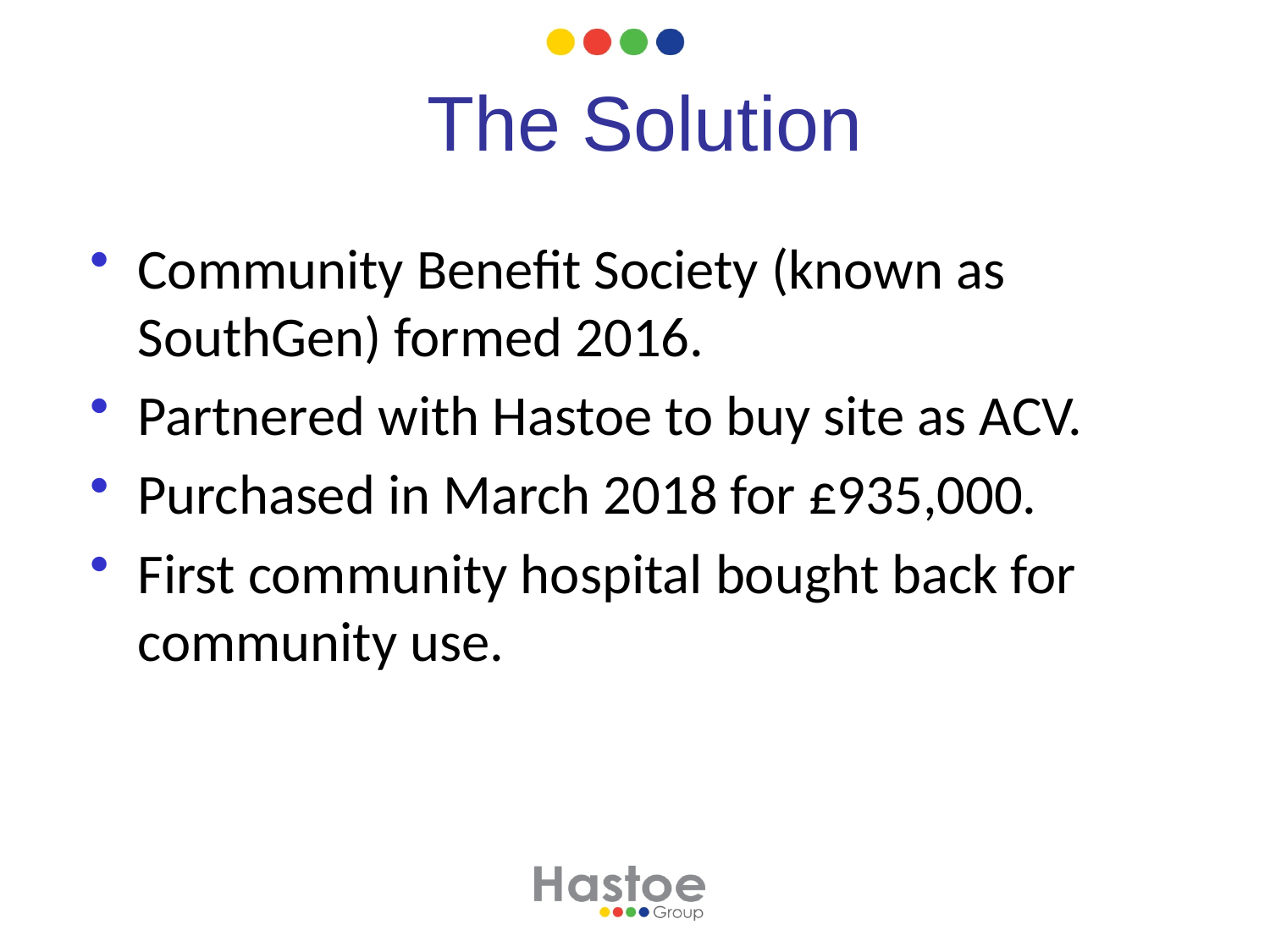

# The Solution
Community Benefit Society (known as SouthGen) formed 2016.
Partnered with Hastoe to buy site as ACV.
Purchased in March 2018 for £935,000.
First community hospital bought back for community use.